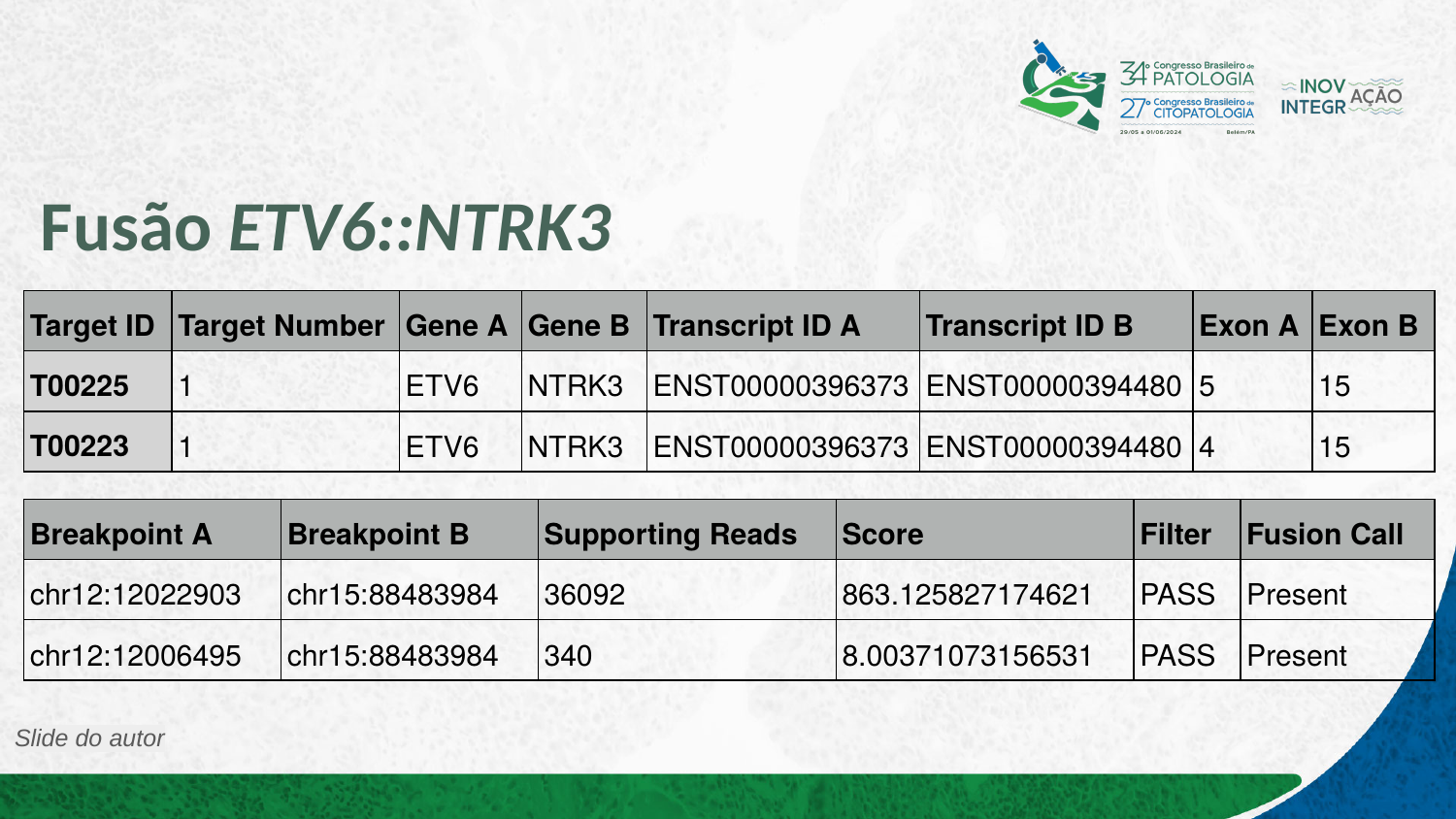

# Fusão ETV6::NTRK3
| Target ID | Target Number | Gene A | Gene B | Transcript ID A | Transcript ID B | Exon A | Exon B |
| --- | --- | --- | --- | --- | --- | --- | --- |
| T00225 | 1 | ETV6 | NTRK3 | ENST00000396373 | ENST00000394480 | 5 | 15 |
| T00223 | 1 | ETV6 | NTRK3 | ENST00000396373 | ENST00000394480 | 4 | 15 |
| Breakpoint A | Breakpoint B | Supporting Reads | Score | Filter | Fusion Call |
| --- | --- | --- | --- | --- | --- |
| chr12:12022903 | chr15:88483984 | 36092 | 863.125827174621 | PASS | Present |
| chr12:12006495 | chr15:88483984 | 340 | 8.00371073156531 | PASS | Present |
Slide do autor